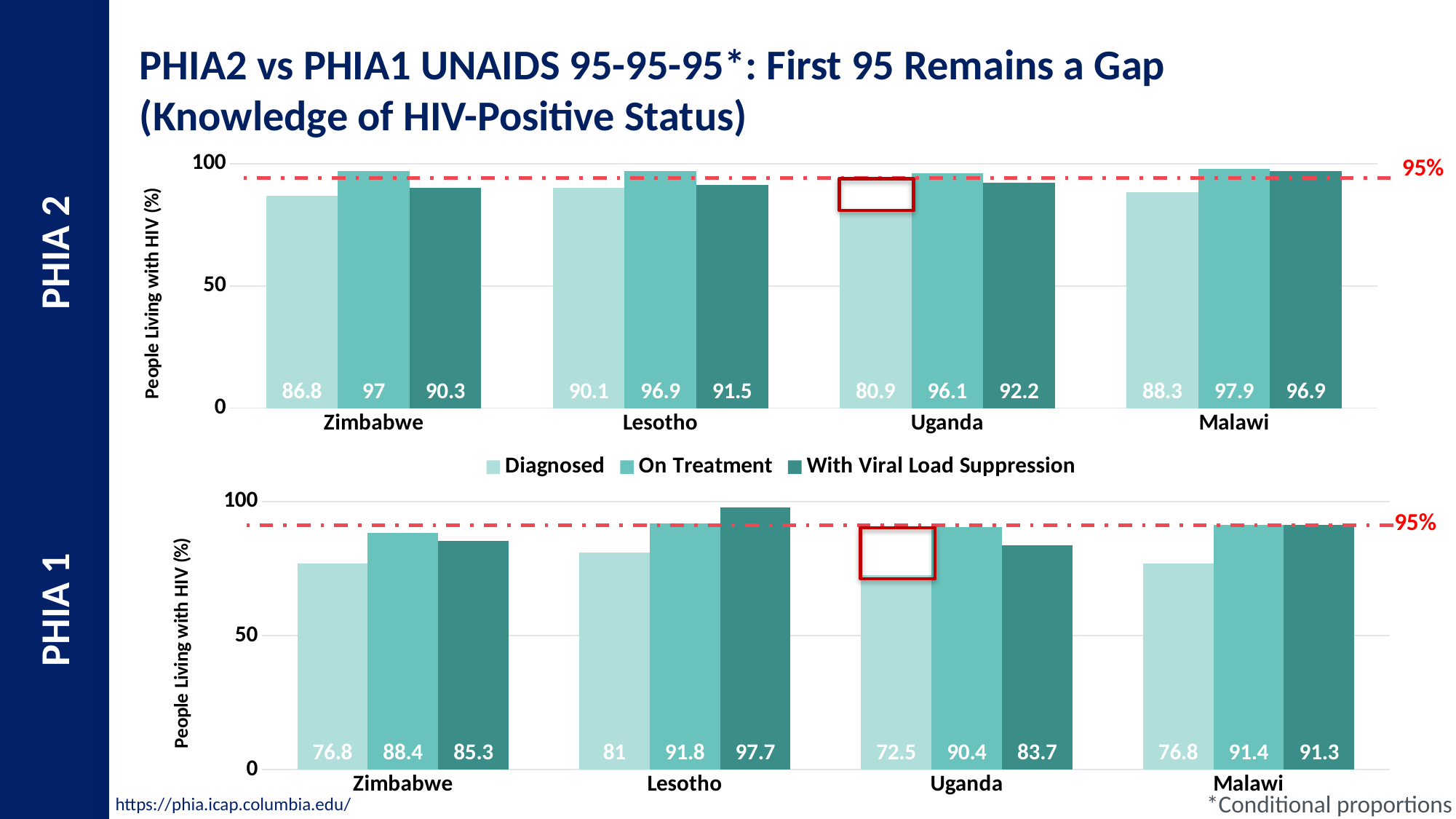

PHIA2 vs PHIA1 UNAIDS 95-95-95*: First 95 Remains a Gap
(Knowledge of HIV-Positive Status)

### Chart

| Category | Diagnosed | On Treatment | With Viral Load Suppression |
|---|---|---|---|
| Zimbabwe | 86.8 | 97.0 | 90.3 |
| Lesotho | 90.1 | 96.9 | 91.5 |
| Uganda | 80.9 | 96.1 | 92.2 |
| Malawi | 88.3 | 97.9 | 96.9 |
95%

PHIA 2

### Chart

| Category | Diagnosed | On Treatment | With Viral Load Suppression |
|---|---|---|---|
| Zimbabwe | 76.8 | 88.4 | 85.3 |
| Lesotho | 81.0 | 91.8 | 97.7 |
| Uganda | 72.5 | 90.4 | 83.7 |
| Malawi | 76.8 | 91.4 | 91.3 |
95%

PHIA 1

*Conditional proportions
https://phia.icap.columbia.edu/